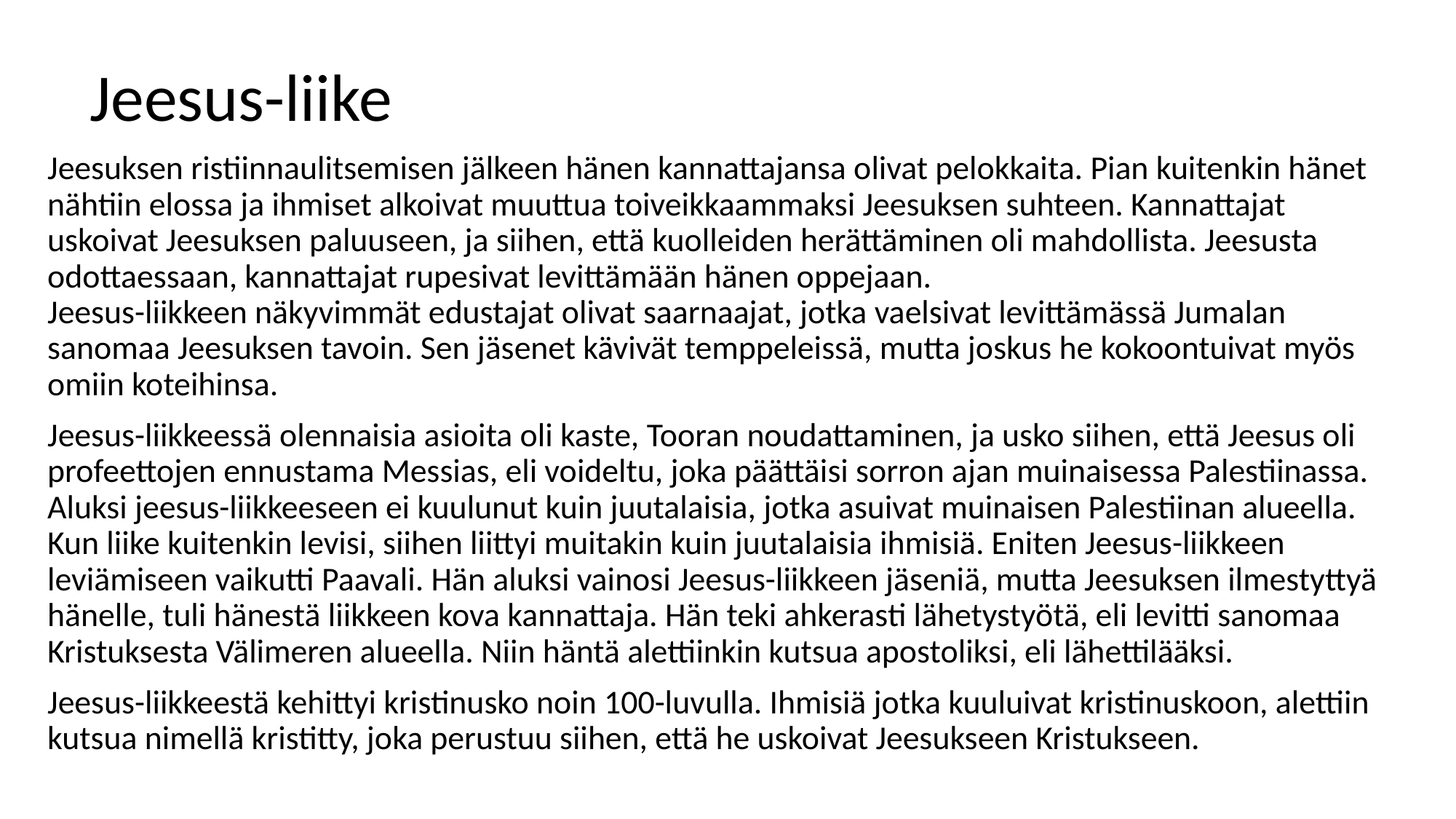

# Jeesus-liike
Jeesuksen ristiinnaulitsemisen jälkeen hänen kannattajansa olivat pelokkaita. Pian kuitenkin hänet nähtiin elossa ja ihmiset alkoivat muuttua toiveikkaammaksi Jeesuksen suhteen. Kannattajat uskoivat Jeesuksen paluuseen, ja siihen, että kuolleiden herättäminen oli mahdollista. Jeesusta odottaessaan, kannattajat rupesivat levittämään hänen oppejaan.
Jeesus-liikkeen näkyvimmät edustajat olivat saarnaajat, jotka vaelsivat levittämässä Jumalan sanomaa Jeesuksen tavoin. Sen jäsenet kävivät temppeleissä, mutta joskus he kokoontuivat myös omiin koteihinsa.
Jeesus-liikkeessä olennaisia asioita oli kaste, Tooran noudattaminen, ja usko siihen, että Jeesus oli profeettojen ennustama Messias, eli voideltu, joka päättäisi sorron ajan muinaisessa Palestiinassa.
Aluksi jeesus-liikkeeseen ei kuulunut kuin juutalaisia, jotka asuivat muinaisen Palestiinan alueella. Kun liike kuitenkin levisi, siihen liittyi muitakin kuin juutalaisia ihmisiä. Eniten Jeesus-liikkeen leviämiseen vaikutti Paavali. Hän aluksi vainosi Jeesus-liikkeen jäseniä, mutta Jeesuksen ilmestyttyä hänelle, tuli hänestä liikkeen kova kannattaja. Hän teki ahkerasti lähetystyötä, eli levitti sanomaa Kristuksesta Välimeren alueella. Niin häntä alettiinkin kutsua apostoliksi, eli lähettilääksi.
Jeesus-liikkeestä kehittyi kristinusko noin 100-luvulla. Ihmisiä jotka kuuluivat kristinuskoon, alettiin kutsua nimellä kristitty, joka perustuu siihen, että he uskoivat Jeesukseen Kristukseen.